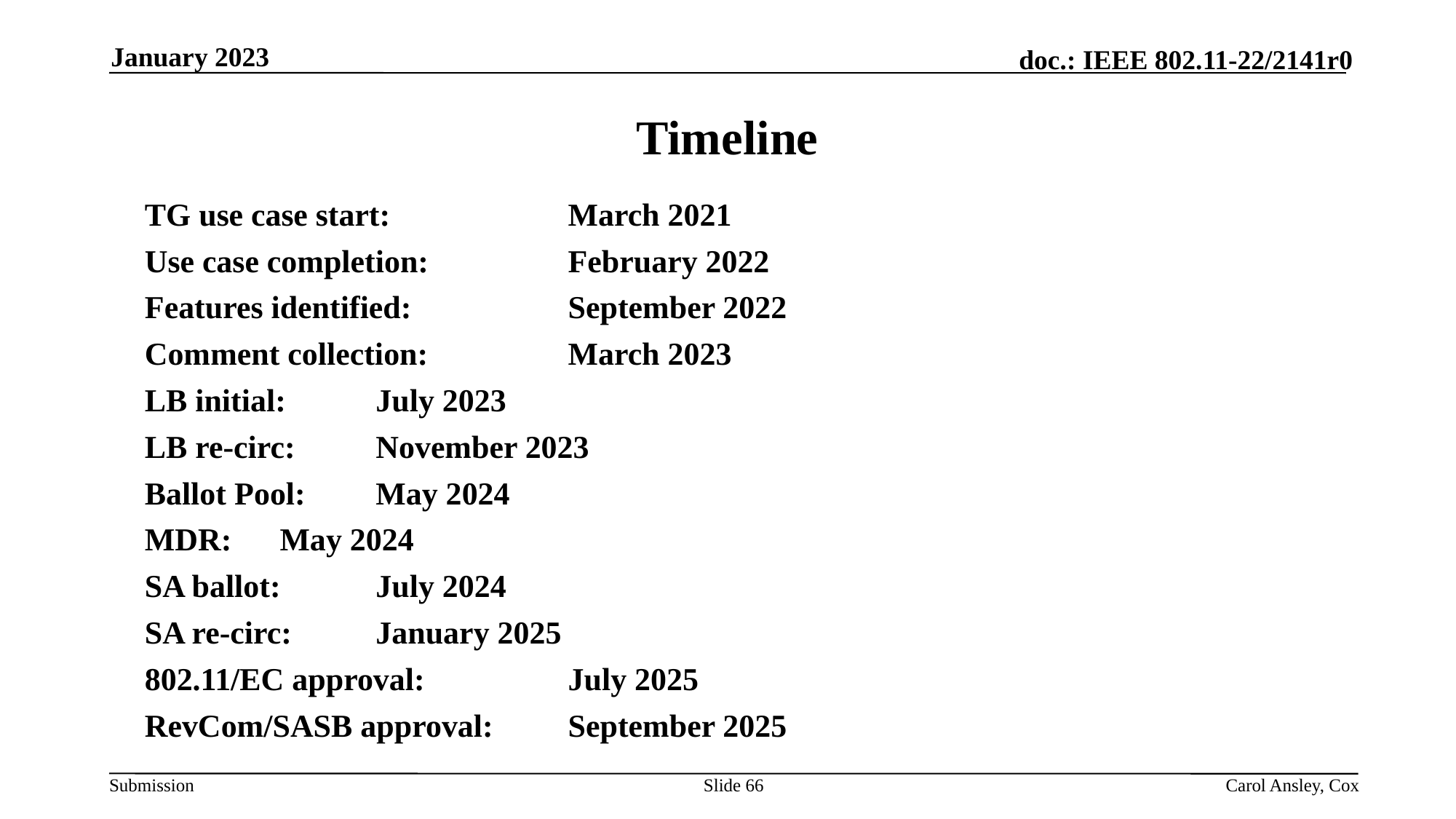

January 2023
# Timeline
TG use case start:				March 2021
Use case completion:			February 2022
Features identified:			September 2022
Comment collection:			March 2023
LB initial:   					July 2023
LB re-circ:  					November 2023
Ballot Pool: 					May 2024
MDR: 							May 2024
SA ballot: 						July 2024
SA re-circ: 					January 2025
802.11/EC approval: 			July 2025
RevCom/SASB approval: 		September 2025

Slide 66
Carol Ansley, Cox